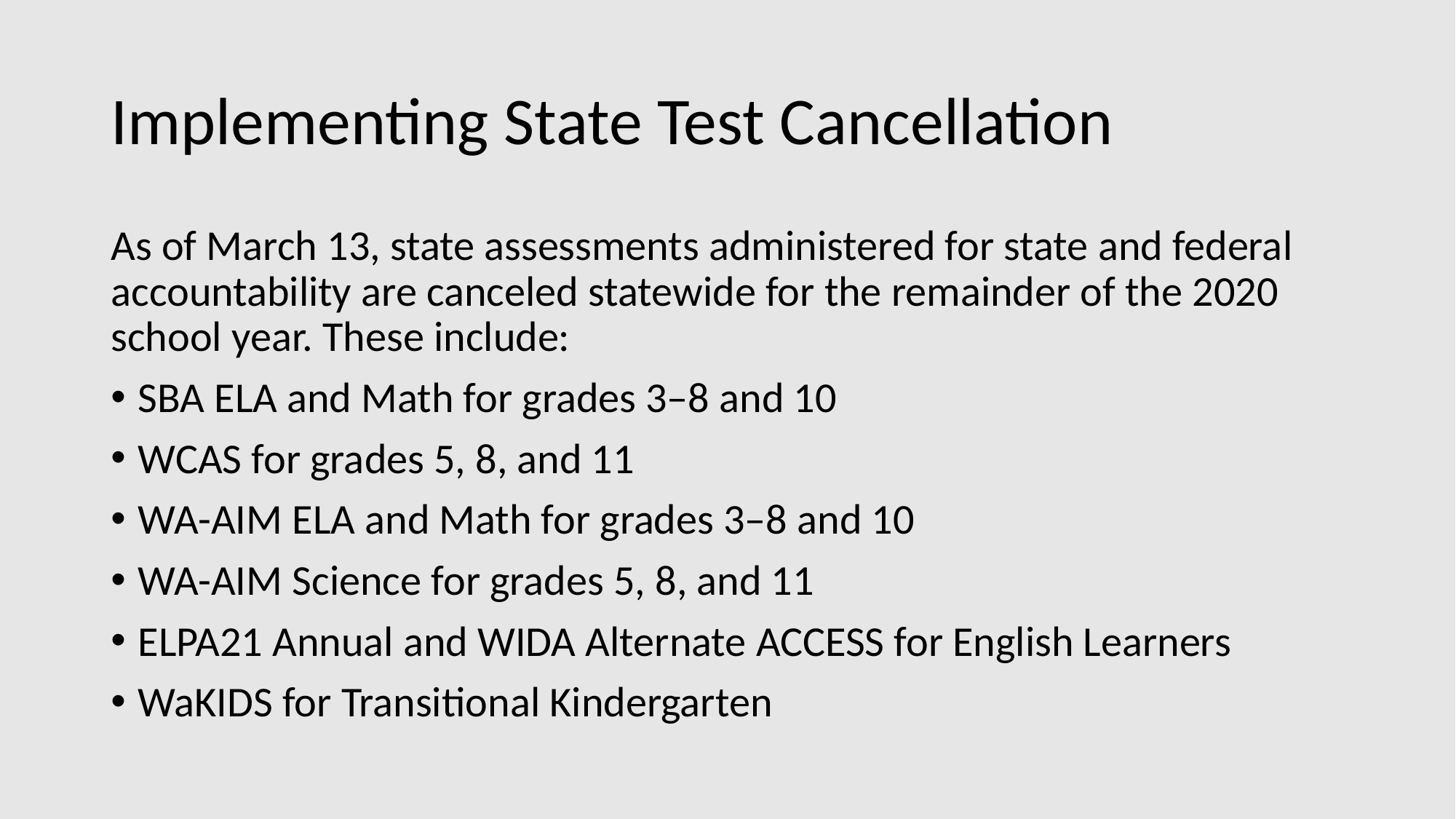

# Implementing State Test Cancellation
As of March 13, state assessments administered for state and federal accountability are canceled statewide for the remainder of the 2020 school year. These include:
SBA ELA and Math for grades 3–8 and 10
WCAS for grades 5, 8, and 11
WA-AIM ELA and Math for grades 3–8 and 10
WA-AIM Science for grades 5, 8, and 11
ELPA21 Annual and WIDA Alternate ACCESS for English Learners
WaKIDS for Transitional Kindergarten